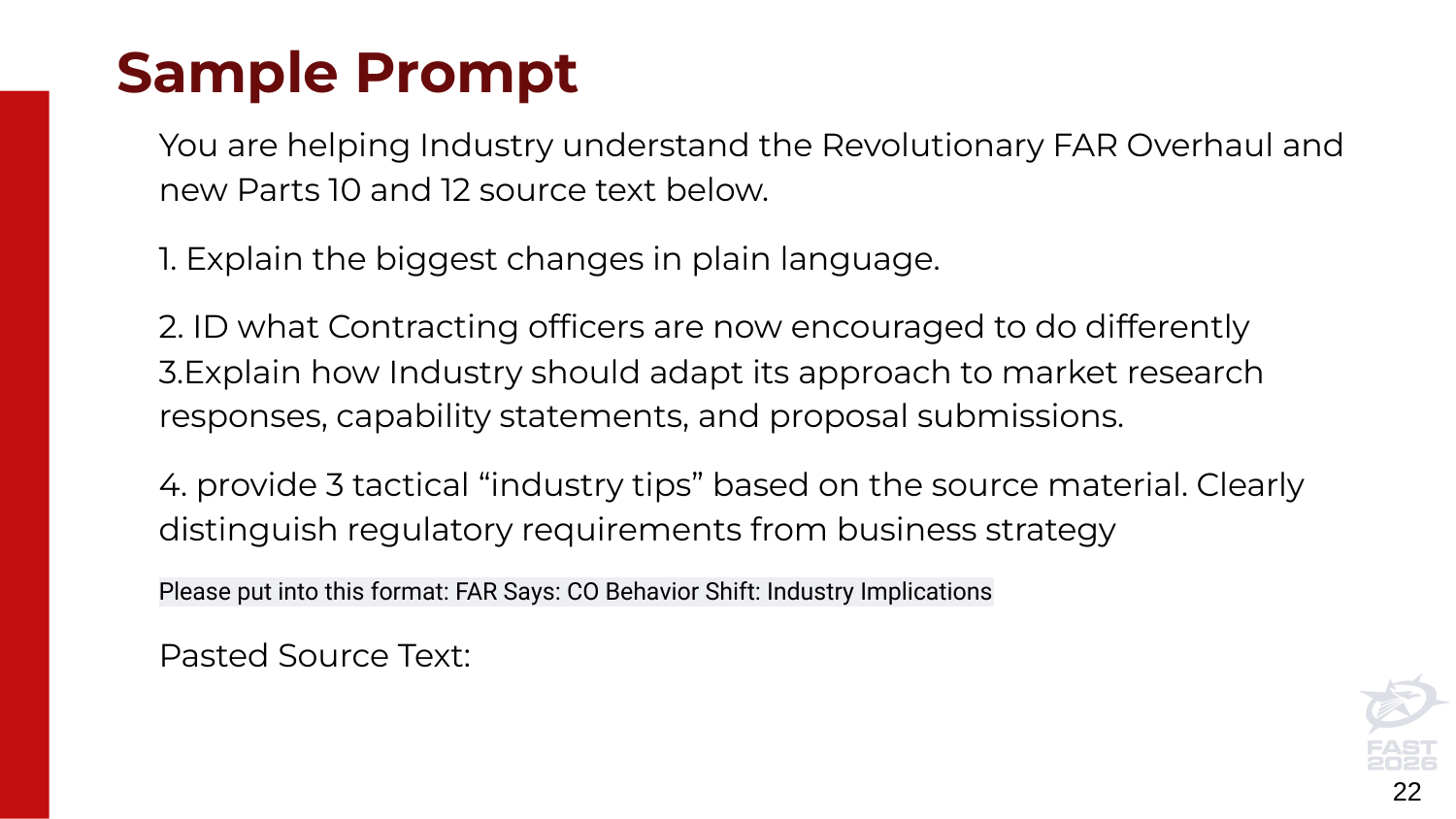

Sample Prompt
# Let's talk about prompting
You are helping Industry understand the Revolutionary FAR Overhaul and new Parts 10 and 12 source text below.
1. Explain the biggest changes in plain language.
2. ID what Contracting officers are now encouraged to do differently 3.Explain how Industry should adapt its approach to market research responses, capability statements, and proposal submissions.
4. provide 3 tactical “industry tips” based on the source material. Clearly distinguish regulatory requirements from business strategy
Please put into this format: FAR Says: CO Behavior Shift: Industry Implications
Pasted Source Text: